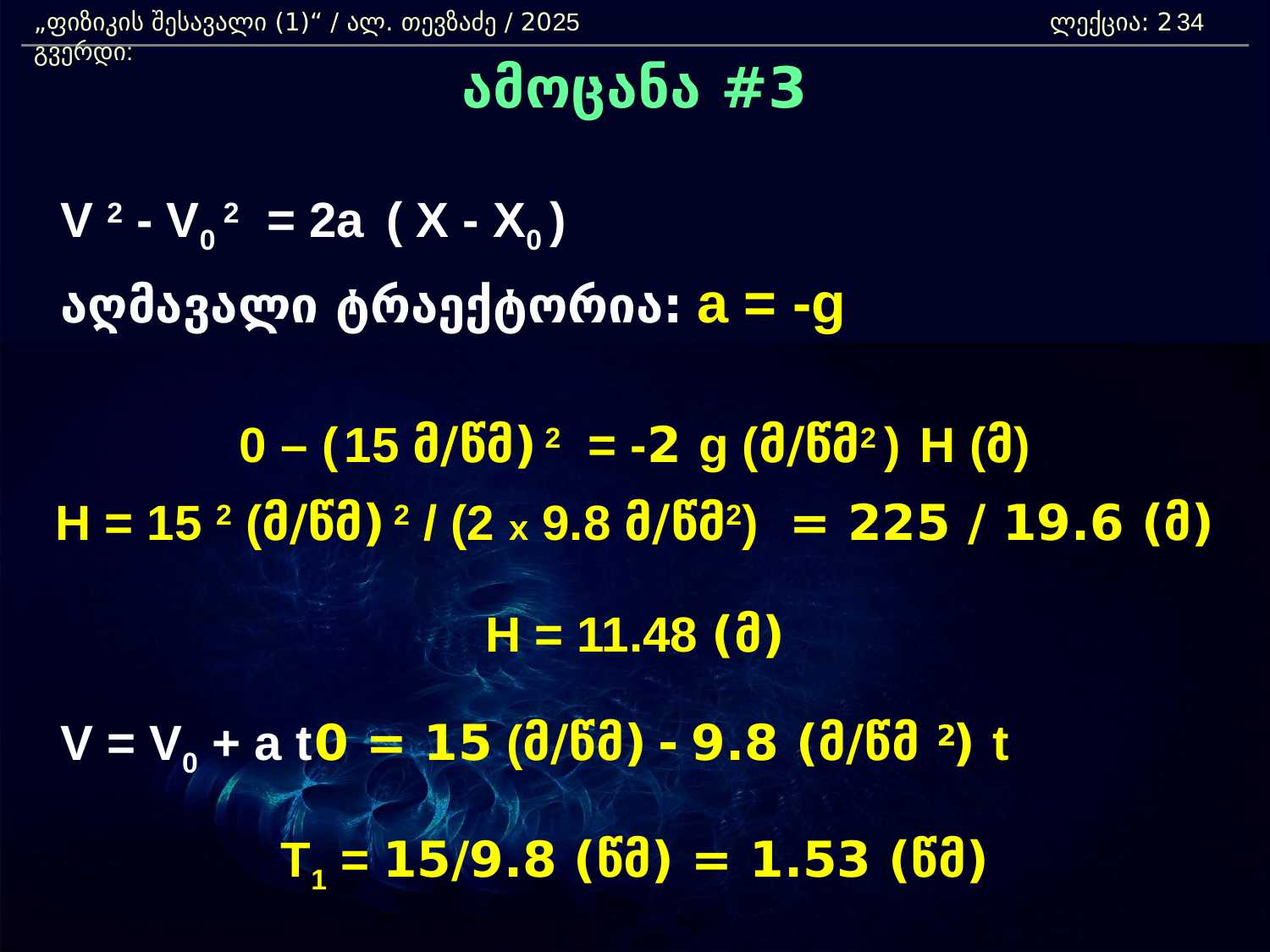

„ფიზიკის შესავალი (1)“ / ალ. თევზაძე / 2025 				ლექცია: 2	    გვერდი:
34
ამოცანა #3

	V 2 - V0 2  = 2a  ( X - X0 )
	აღმავალი ტრაექტორია: a = -g

0 – (15 მ/წმ) 2  = -2 g (მ/წმ2 ) H (მ)
H = 15 2 (მ/წმ) 2 / (2 x 9.8 მ/წმ2)  = 225 / 19.6 (მ)

H = 11.48 (მ)

	V = V0 + a t	0 = 15 (მ/წმ) - 9.8 (მ/წმ 2) t

T1 = 15/9.8 (წმ) = 1.53 (წმ)